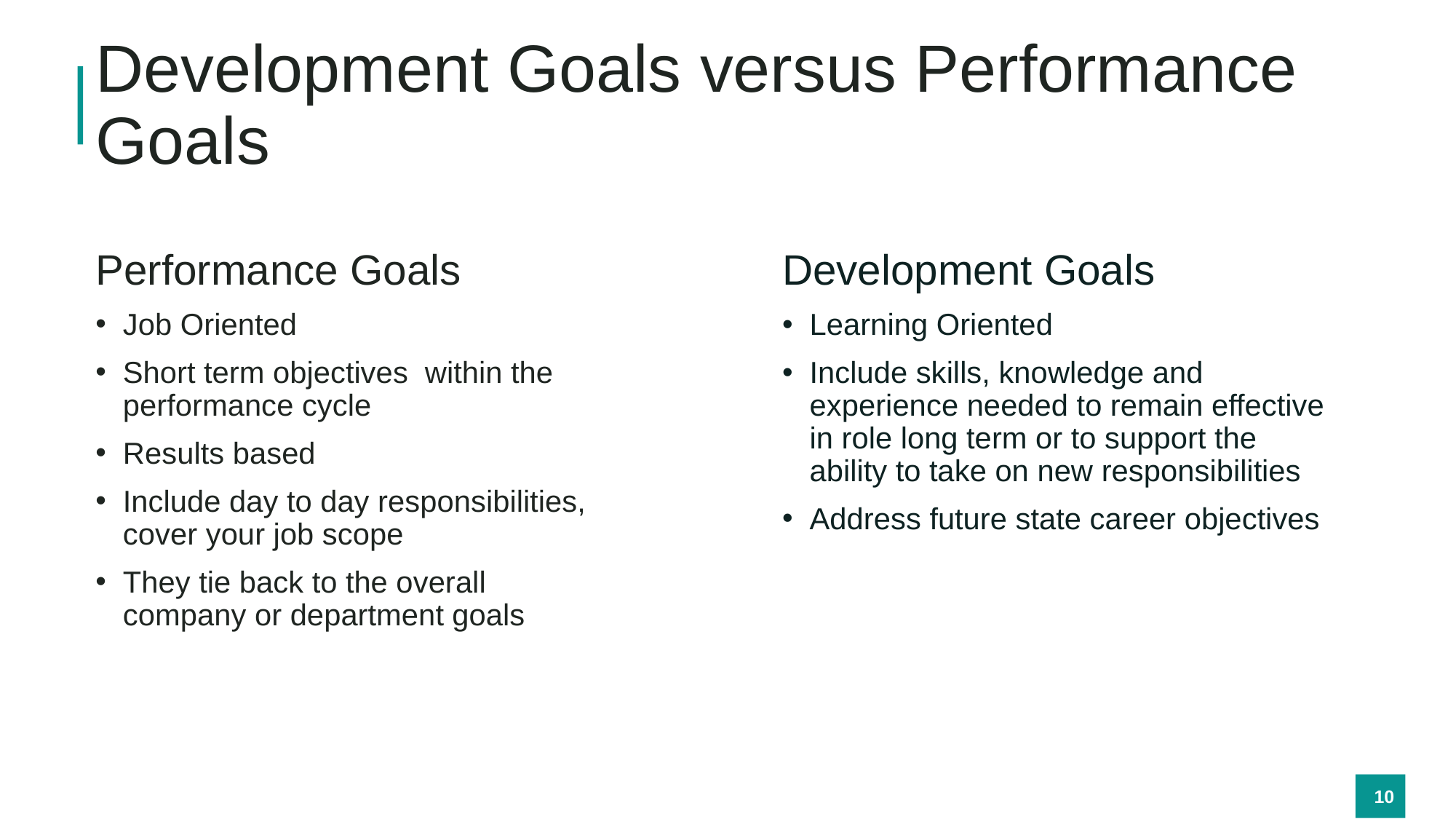

# Development Goals versus Performance Goals
Performance Goals
Job Oriented
Short term objectives  within the performance cycle
Results based
Include day to day responsibilities, cover your job scope
They tie back to the overall company or department goals

Development Goals
Learning Oriented
Include skills, knowledge and experience needed to remain effective in role long term or to support the ability to take on new responsibilities
Address future state career objectives
10